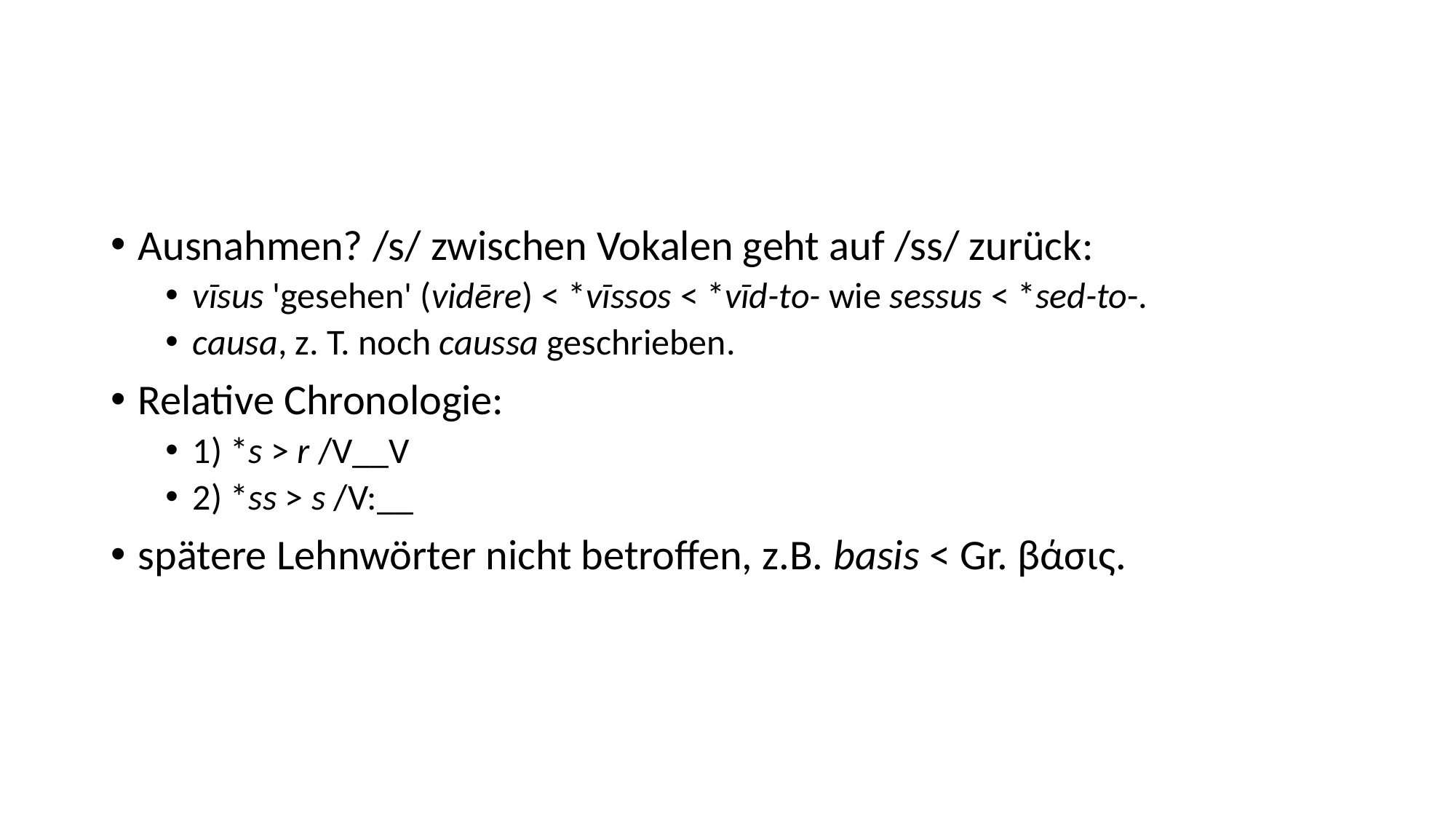

#
Ausnahmen? /s/ zwischen Vokalen geht auf /ss/ zurück:
vīsus 'gesehen' (vidēre) < *vīssos < *vīd-to- wie sessus < *sed-to-.
causa, z. T. noch caussa geschrieben.
Relative Chronologie:
1) *s > r /V__V
2) *ss > s /V:__
spätere Lehnwörter nicht betroffen, z.B. basis < Gr. βάσις.